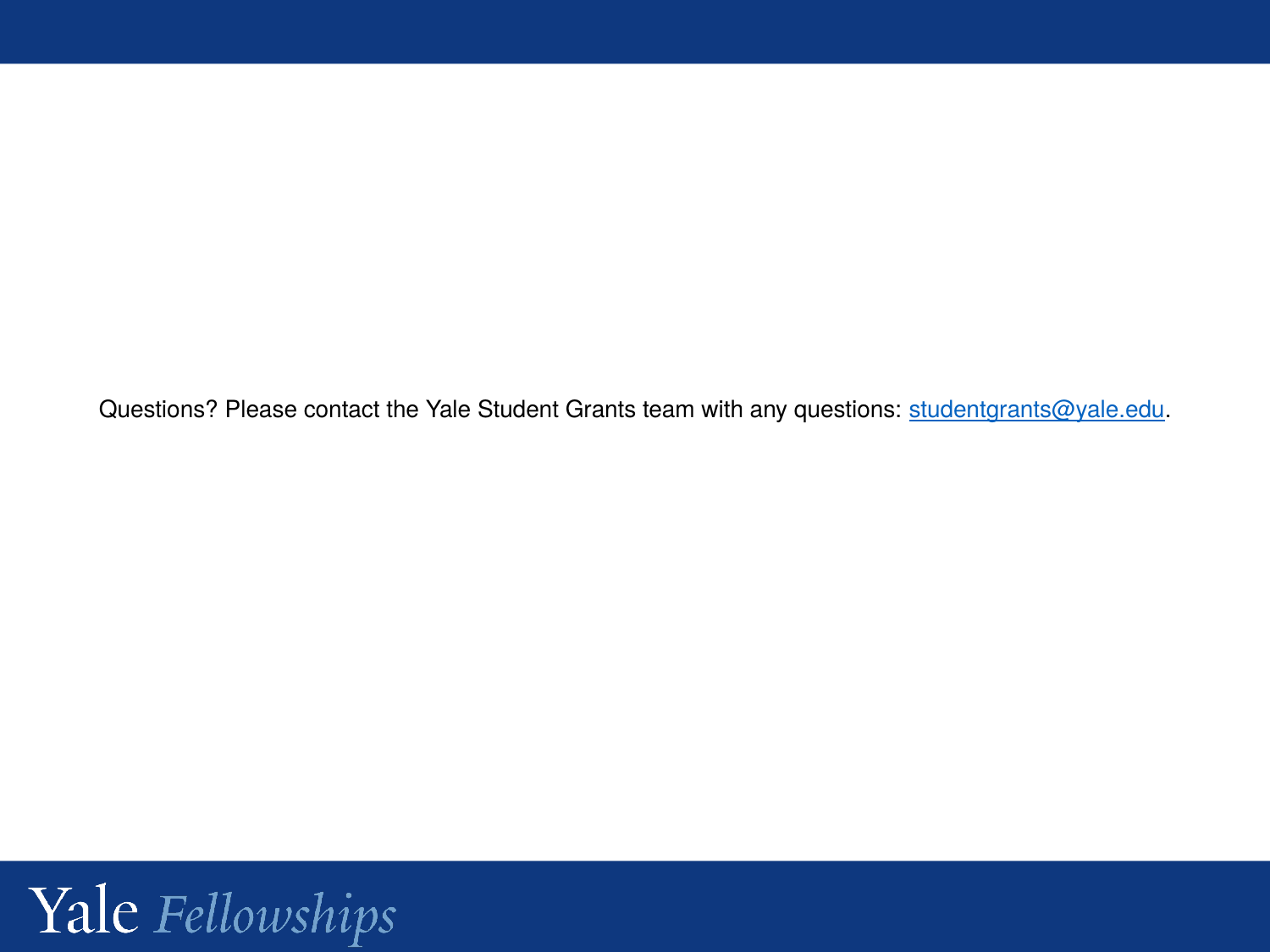

Questions? Please contact the Yale Student Grants team with any questions: studentgrants@yale.edu.